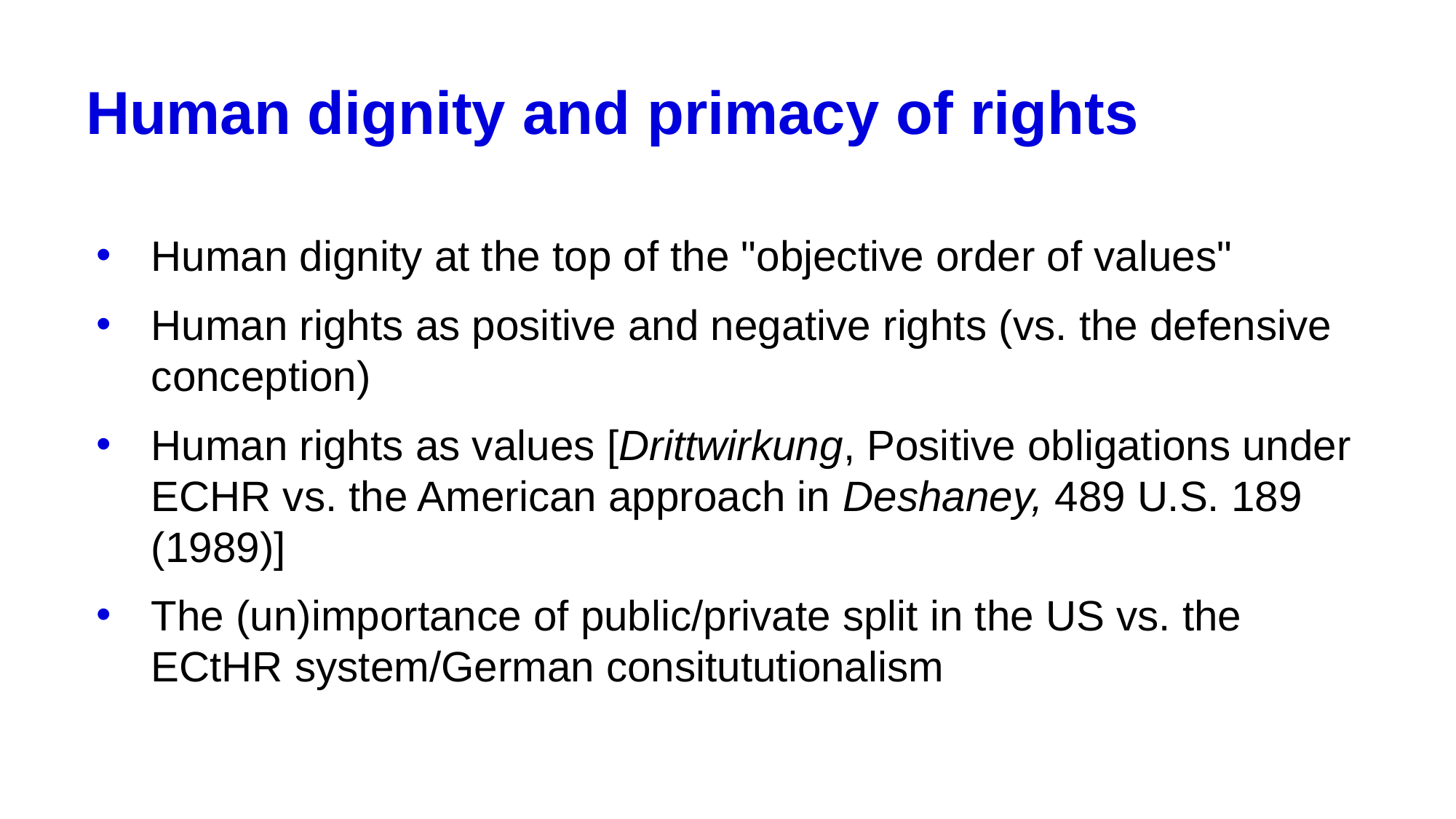

# Human dignity and primacy of rights
Human dignity at the top of the "objective order of values"
Human rights as positive and negative rights (vs. the defensive conception)
Human rights as values [Drittwirkung, Positive obligations under ECHR vs. the American approach in Deshaney, 489 U.S. 189 (1989)]
The (un)importance of public/private split in the US vs. the ECtHR system/German consitututionalism